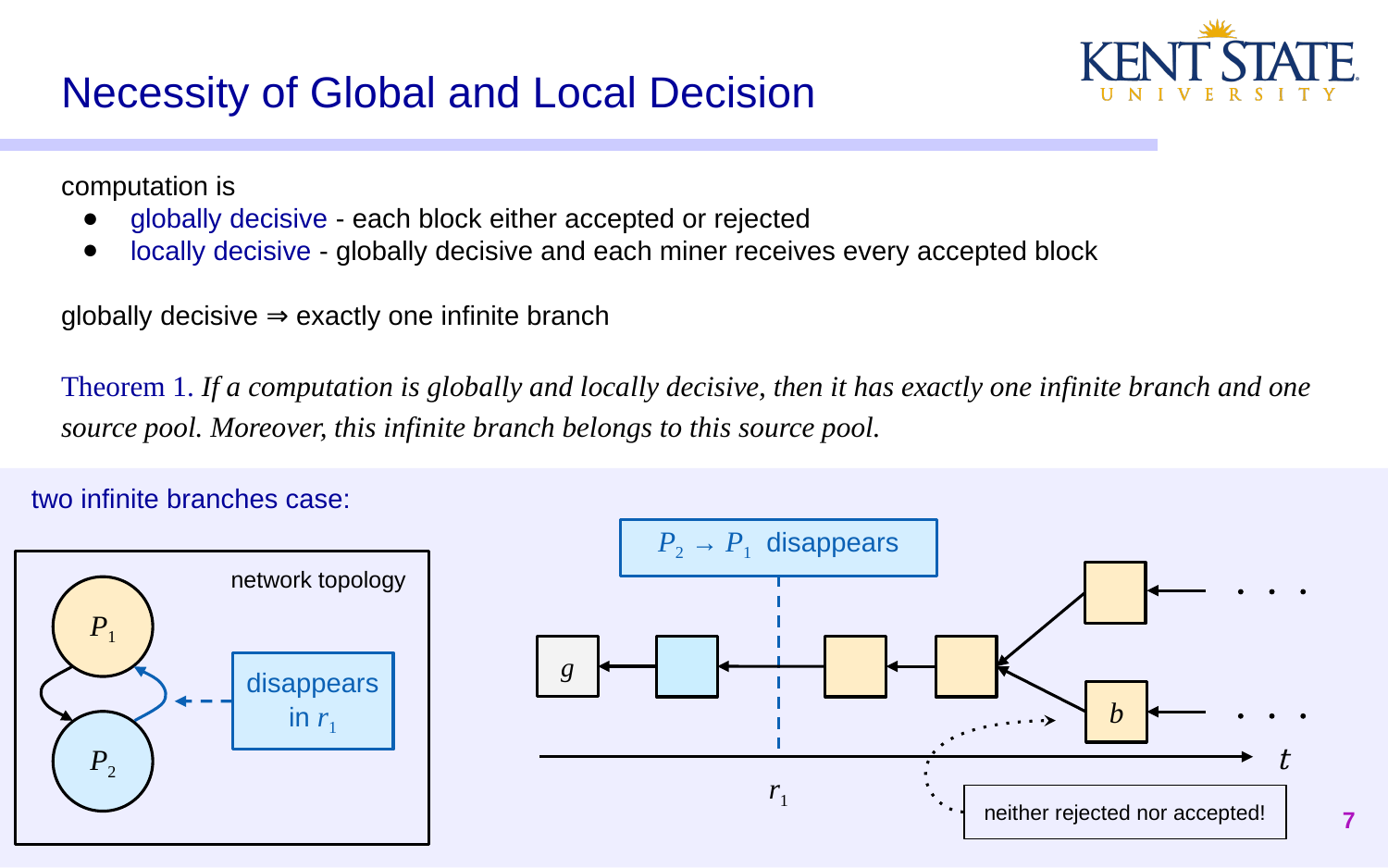

# Necessity of Global and Local Decision
computation is
globally decisive - each block either accepted or rejected
locally decisive - globally decisive and each miner receives every accepted block

globally decisive ⇒ exactly one infinite branch

Theorem 1. If a computation is globally and locally decisive, then it has exactly one infinite branch and one source pool. Moreover, this infinite branch belongs to this source pool.
two infinite branches case:

P2 → P1  disappears

network topology
.  .  .

P1

g
disappears
in r1

.  .  .
b
P2
t
r1
neither rejected nor accepted!
7